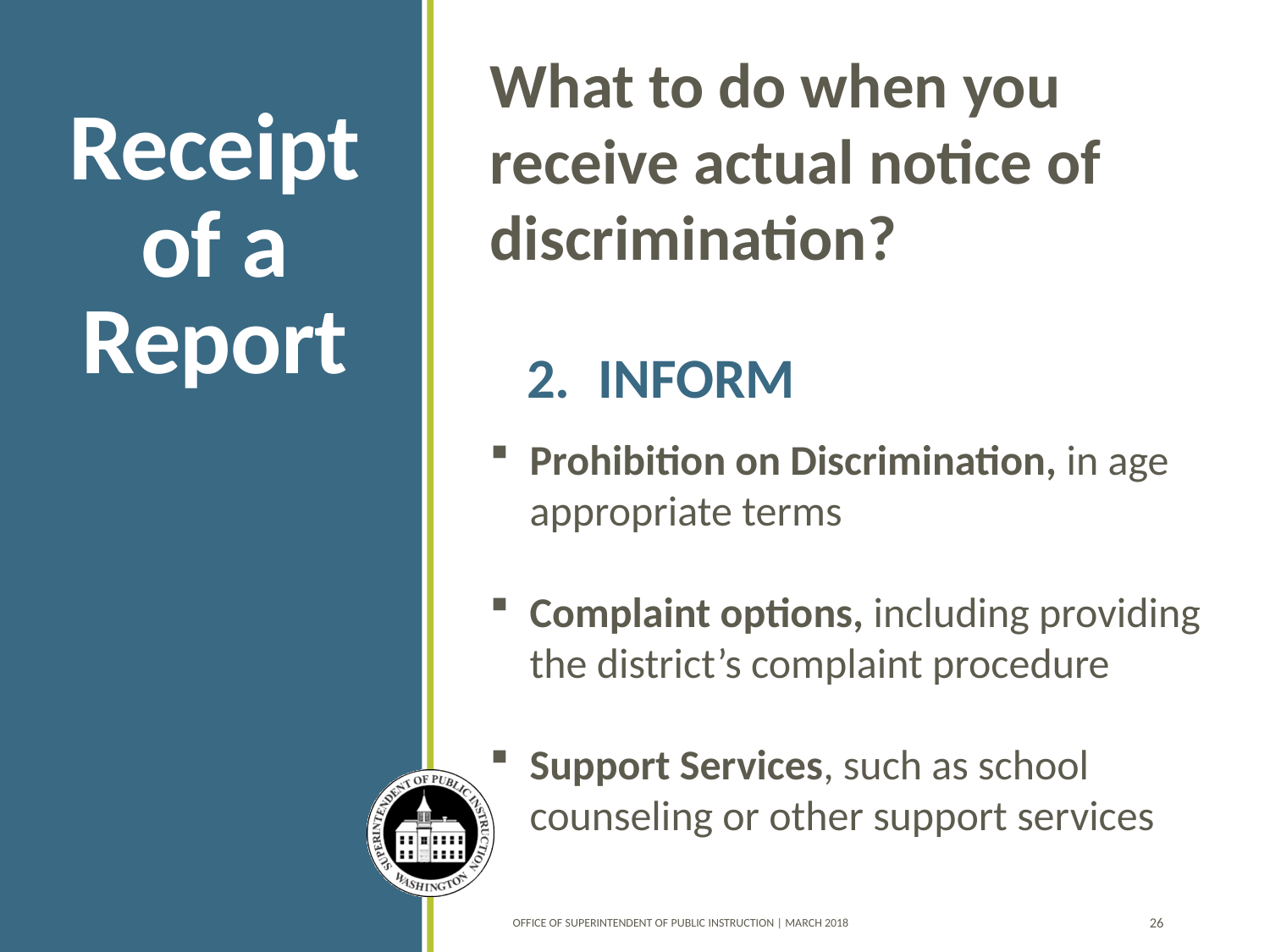

What to do when you receive actual notice of discrimination?
# Receipt of a Report

INFORM

Prohibition on Discrimination, in age appropriate terms

Complaint options, including providing the district’s complaint procedure

Support Services, such as school counseling or other support services
OFFICE OF SUPERINTENDENT OF PUBLIC INSTRUCTION | March 2018
26